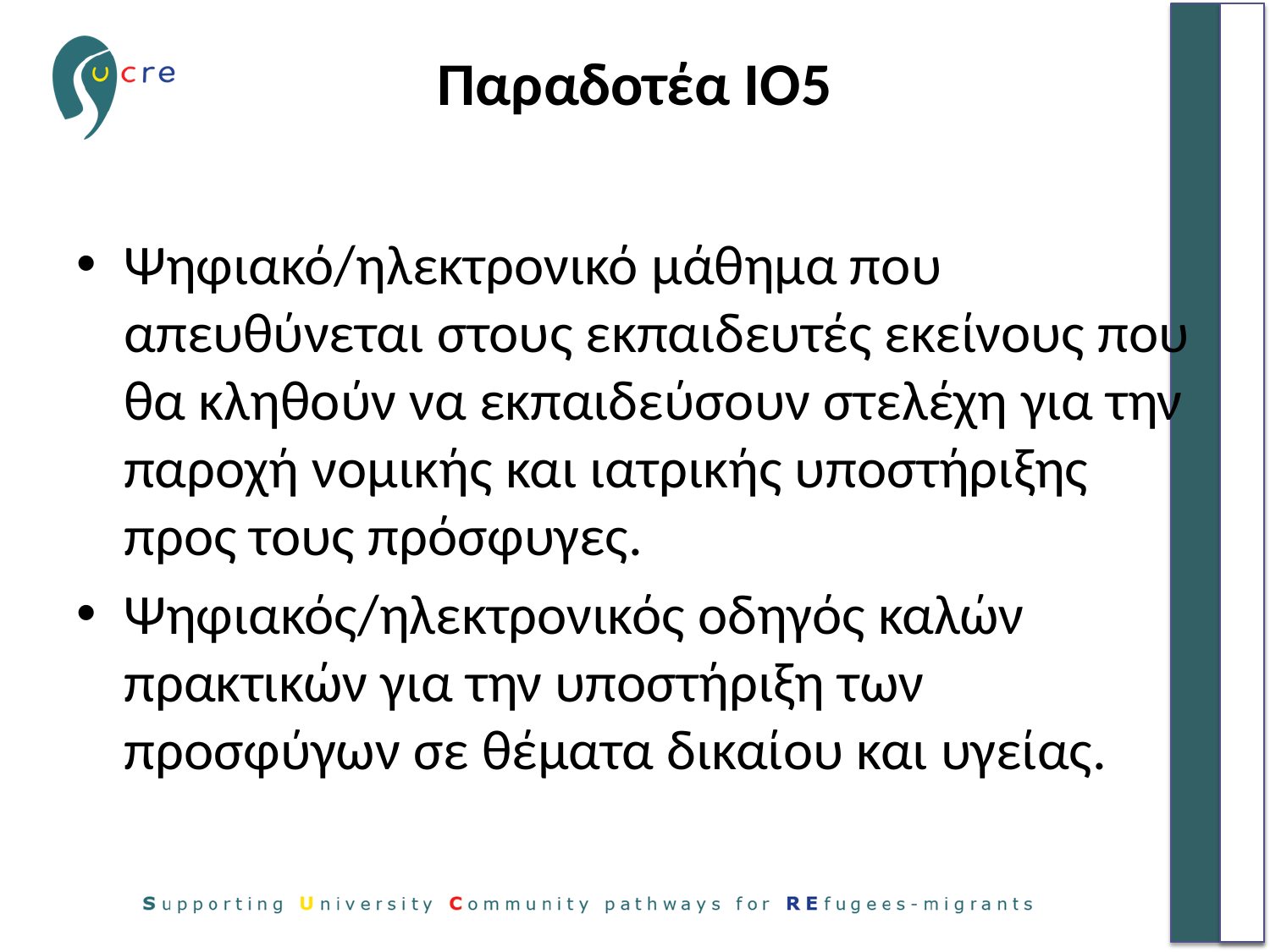

# Παραδοτέα ΙΟ5
Ψηφιακό/ηλεκτρονικό μάθημα που απευθύνεται στους εκπαιδευτές εκείνους που θα κληθούν να εκπαιδεύσουν στελέχη για την παροχή νομικής και ιατρικής υποστήριξης προς τους πρόσφυγες.
Ψηφιακός/ηλεκτρονικός οδηγός καλών πρακτικών για την υποστήριξη των προσφύγων σε θέματα δικαίου και υγείας.